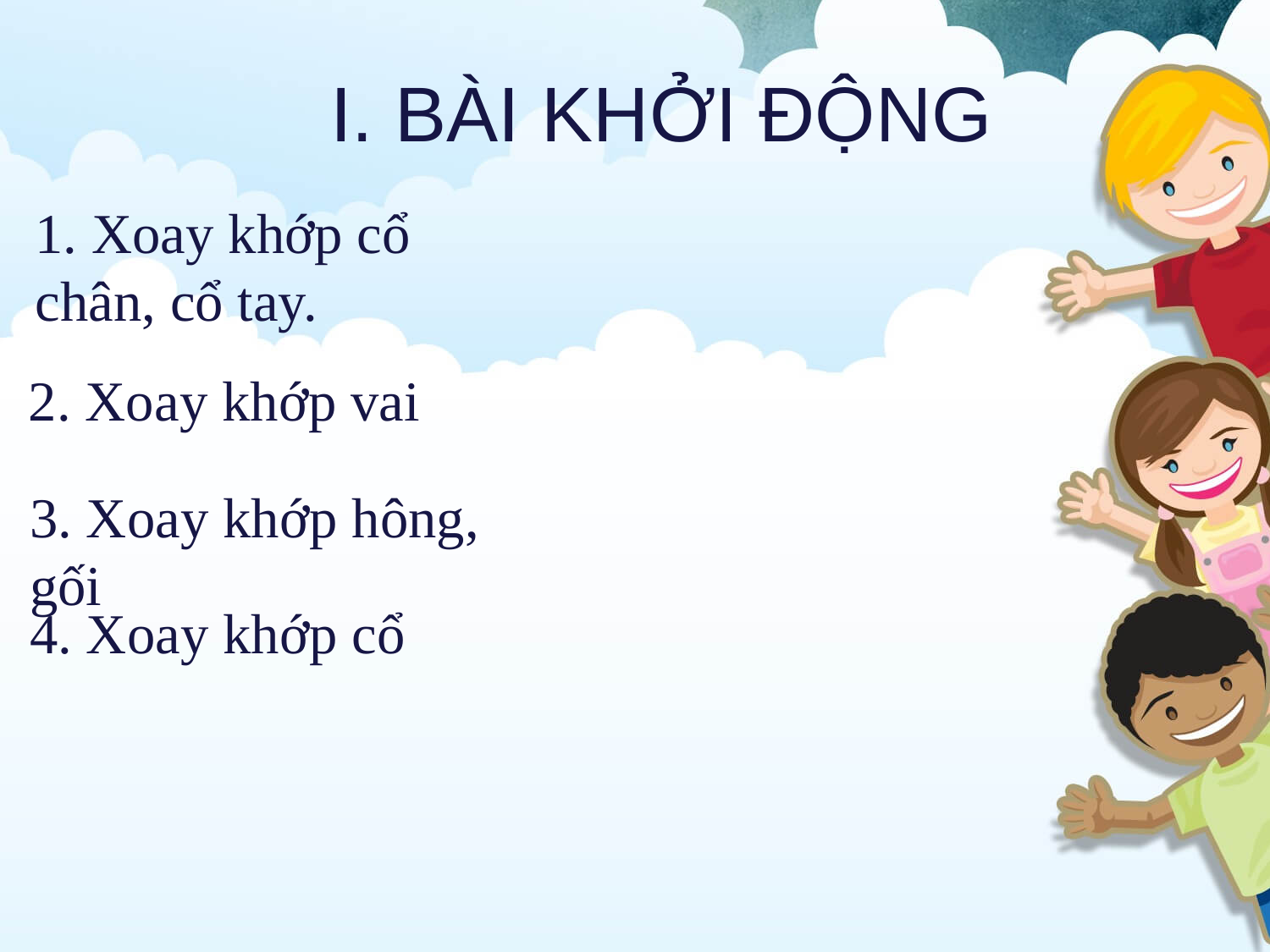

# I. BÀI KHỞI ĐỘNG
1. Xoay khớp cổ chân, cổ tay.
2. Xoay khớp vai
3. Xoay khớp hông, gối

4. Xoay khớp cổ